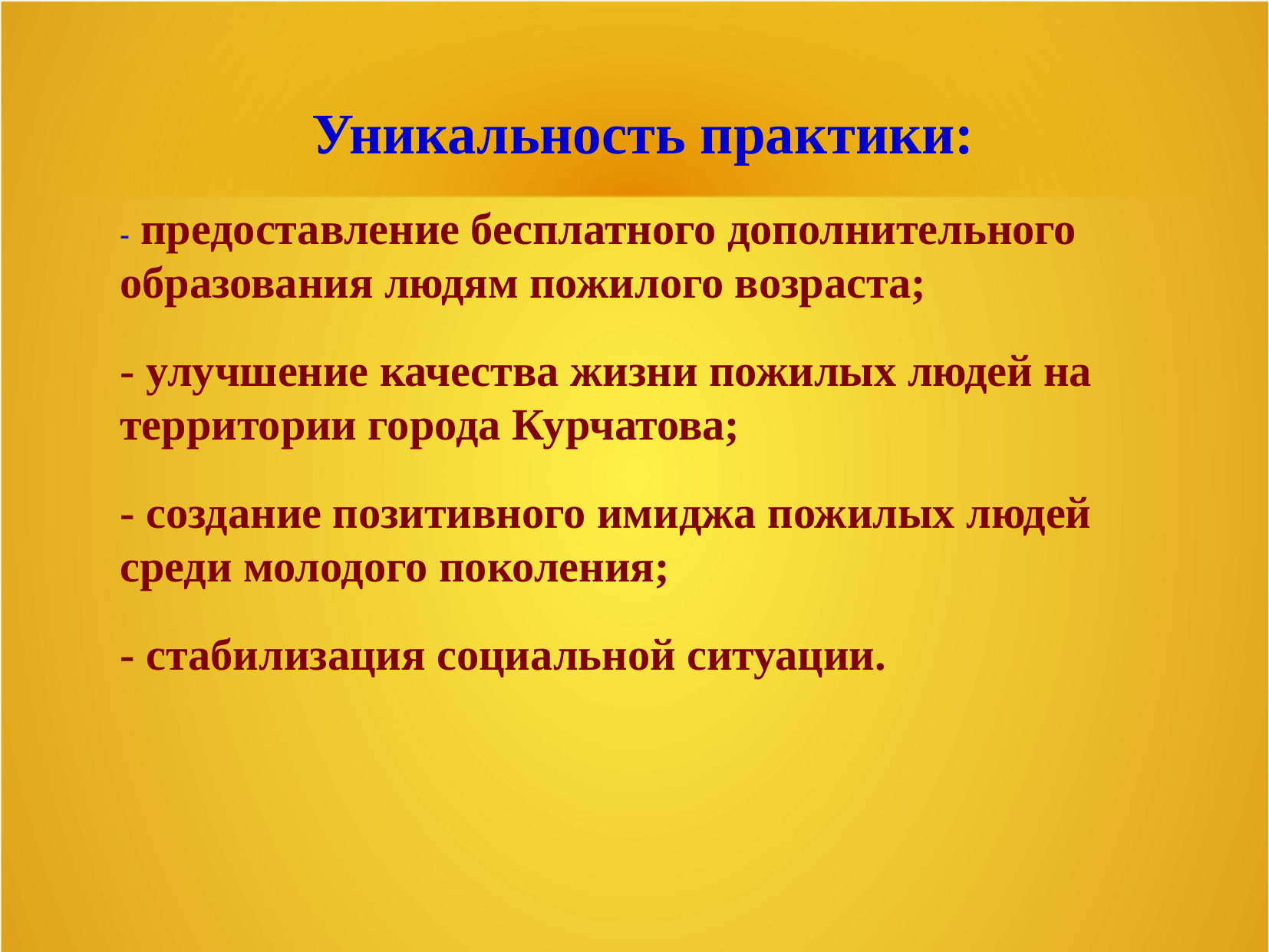

Уникальность практики:

- предоставление бесплатного дополнительного образования людям пожилого возраста;

- улучшение качества жизни пожилых людей на территории города Курчатова;

- создание позитивного имиджа пожилых людей среди молодого поколения;

- стабилизация социальной ситуации.